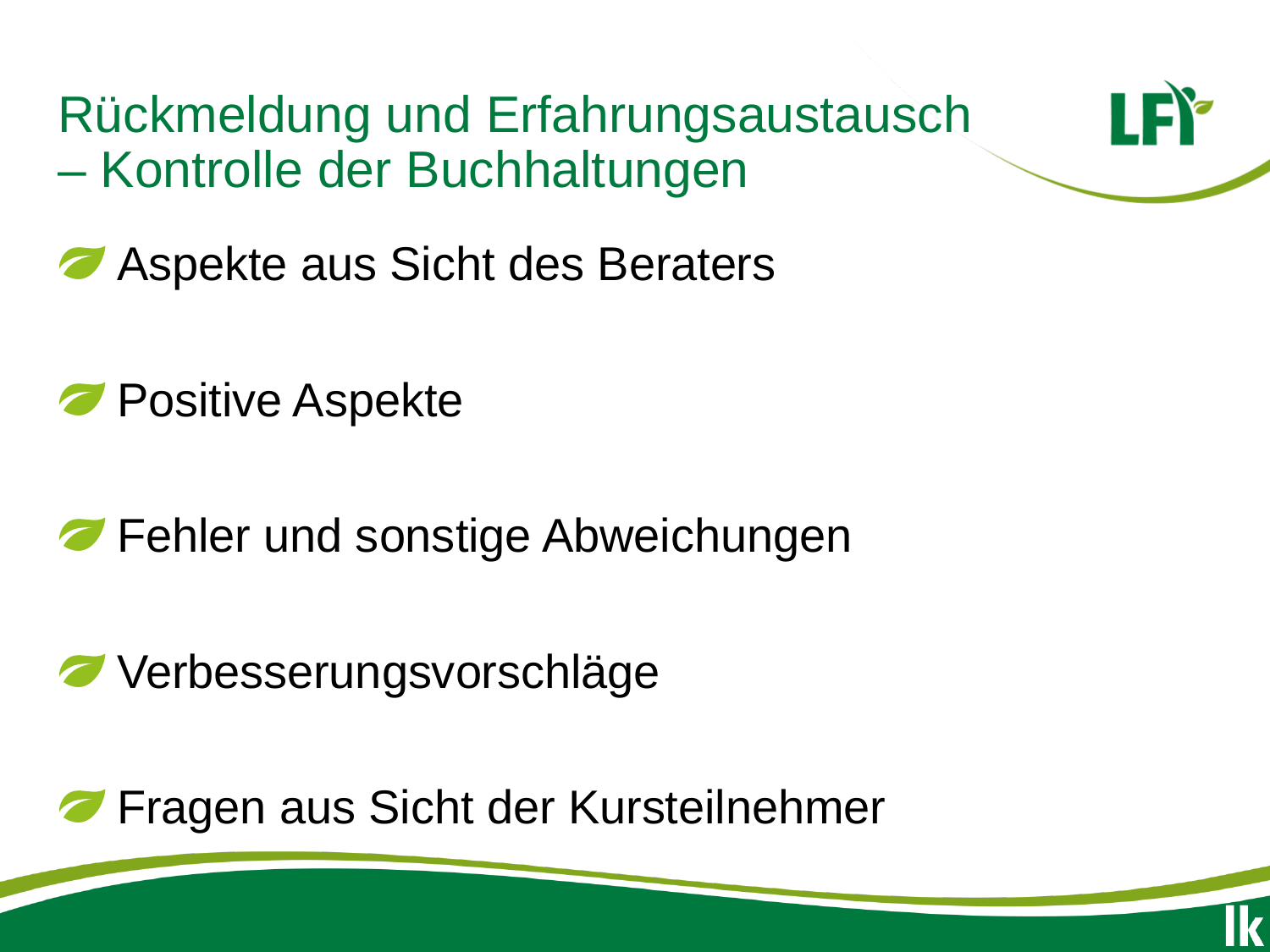

# Rückmeldung und Erfahrungsaustausch – Kontrolle der Buchhaltungen
Aspekte aus Sicht des Beraters

Positive Aspekte

Fehler und sonstige Abweichungen

Verbesserungsvorschläge

Fragen aus Sicht der Kursteilnehmer